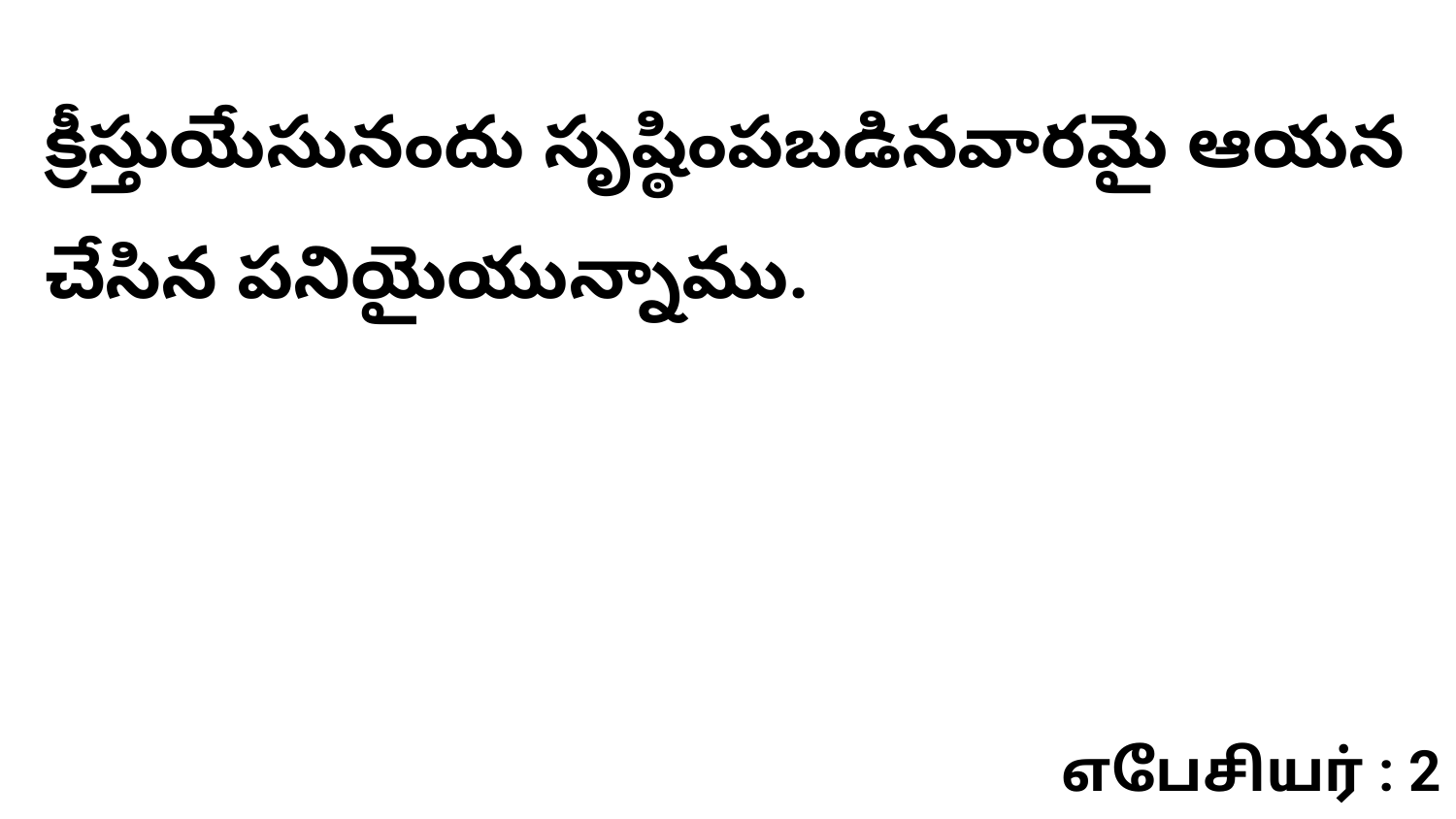

క్రీస్తుయేసునందు సృష్ఠింపబడినవారమై ఆయన చేసిన పనియైయున్నాము.
எபேசியர் : 2